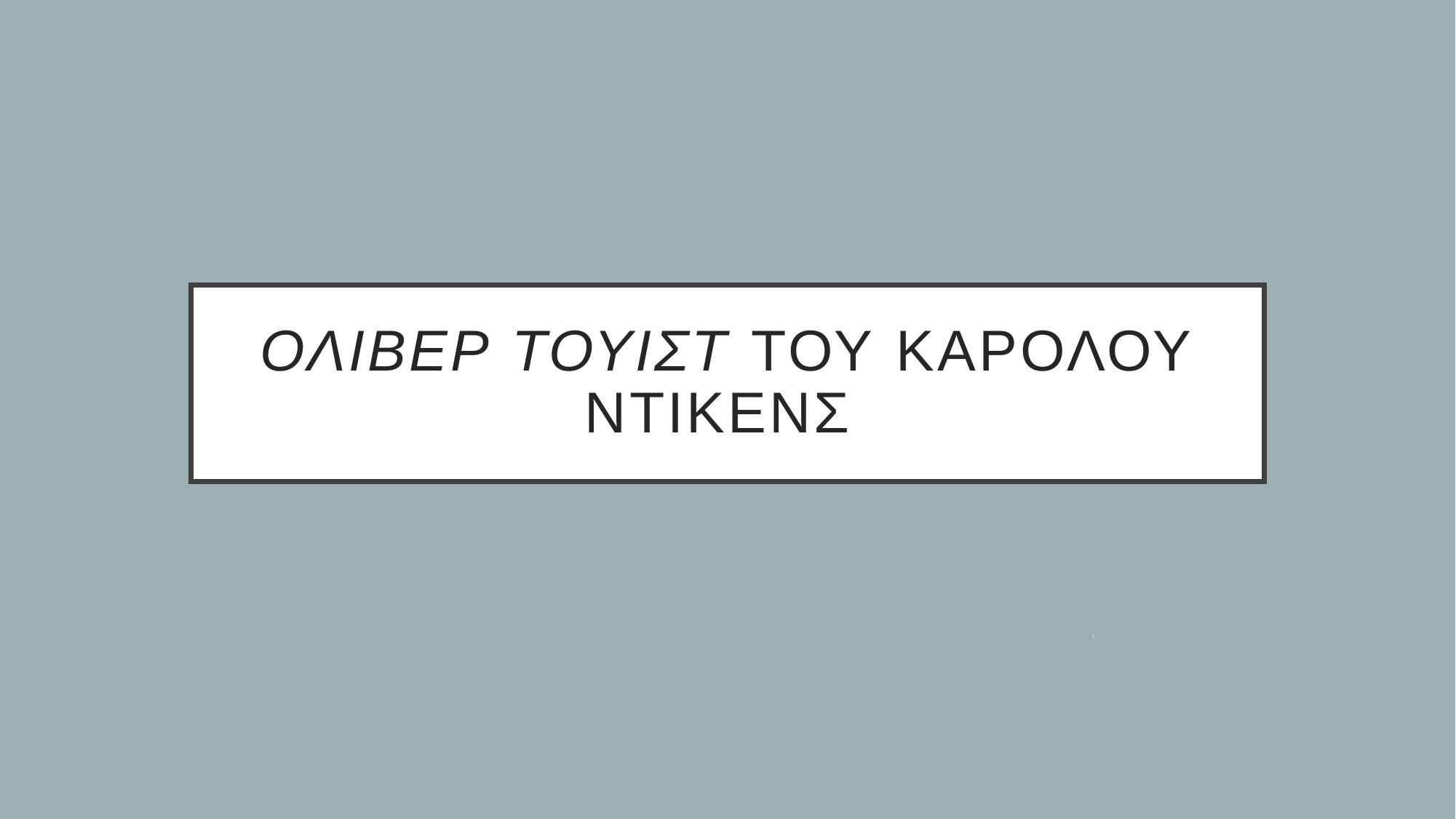

# ΟΛΙΒΕΡ ΤΟΥΙΣΤ ΤΟΥ ΚΑΡΟΛΟΥ ΝΤΙΚΕΝΣ
\